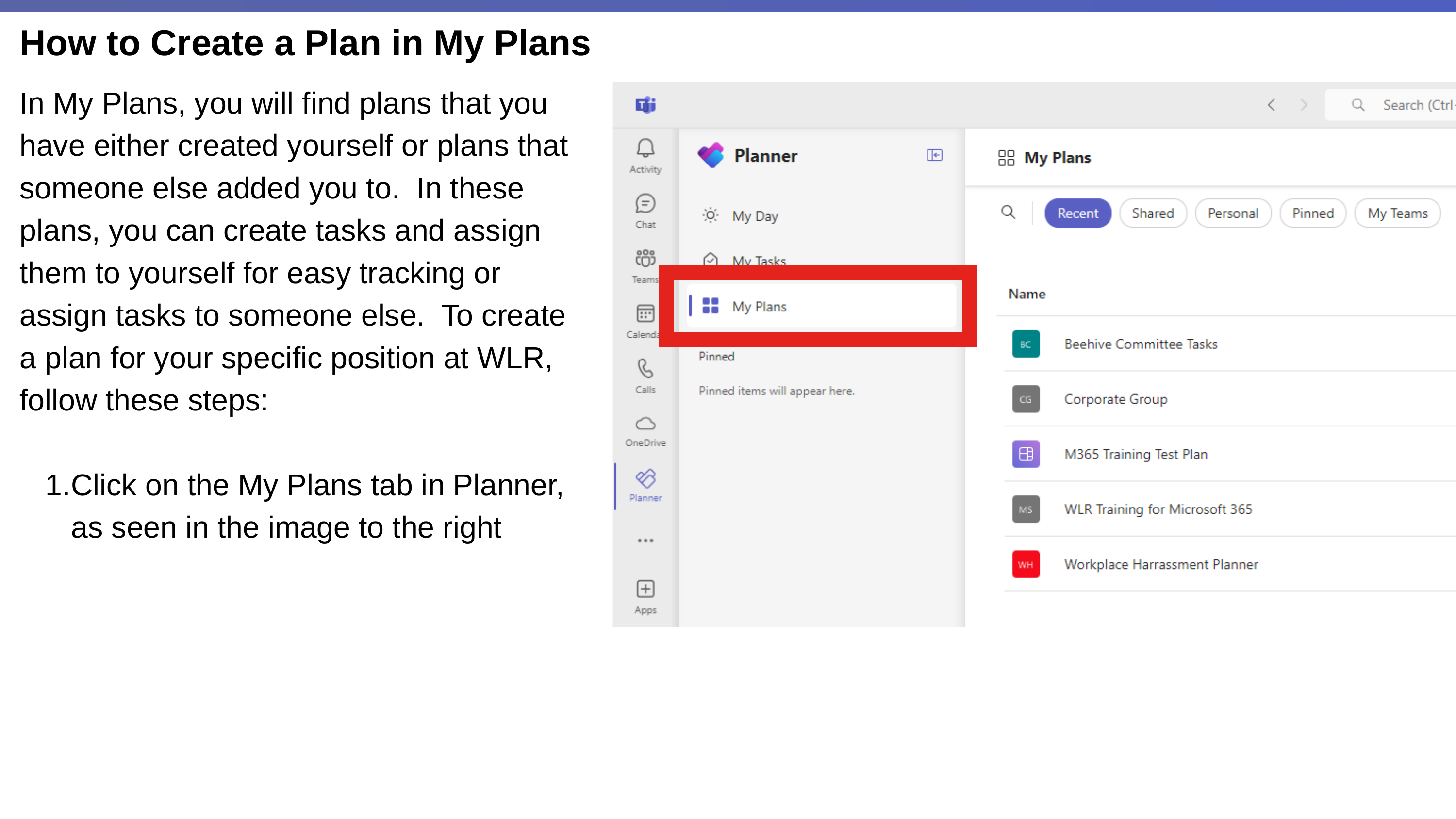

How to Create a Plan in My Plans
In My Plans, you will find plans that you have either created yourself or plans that someone else added you to.  In these plans, you can create tasks and assign them to yourself for easy tracking or assign tasks to someone else.  To create a plan for your specific position at WLR, follow these steps:

Click on the My Plans tab in Planner, as seen in the image to the right